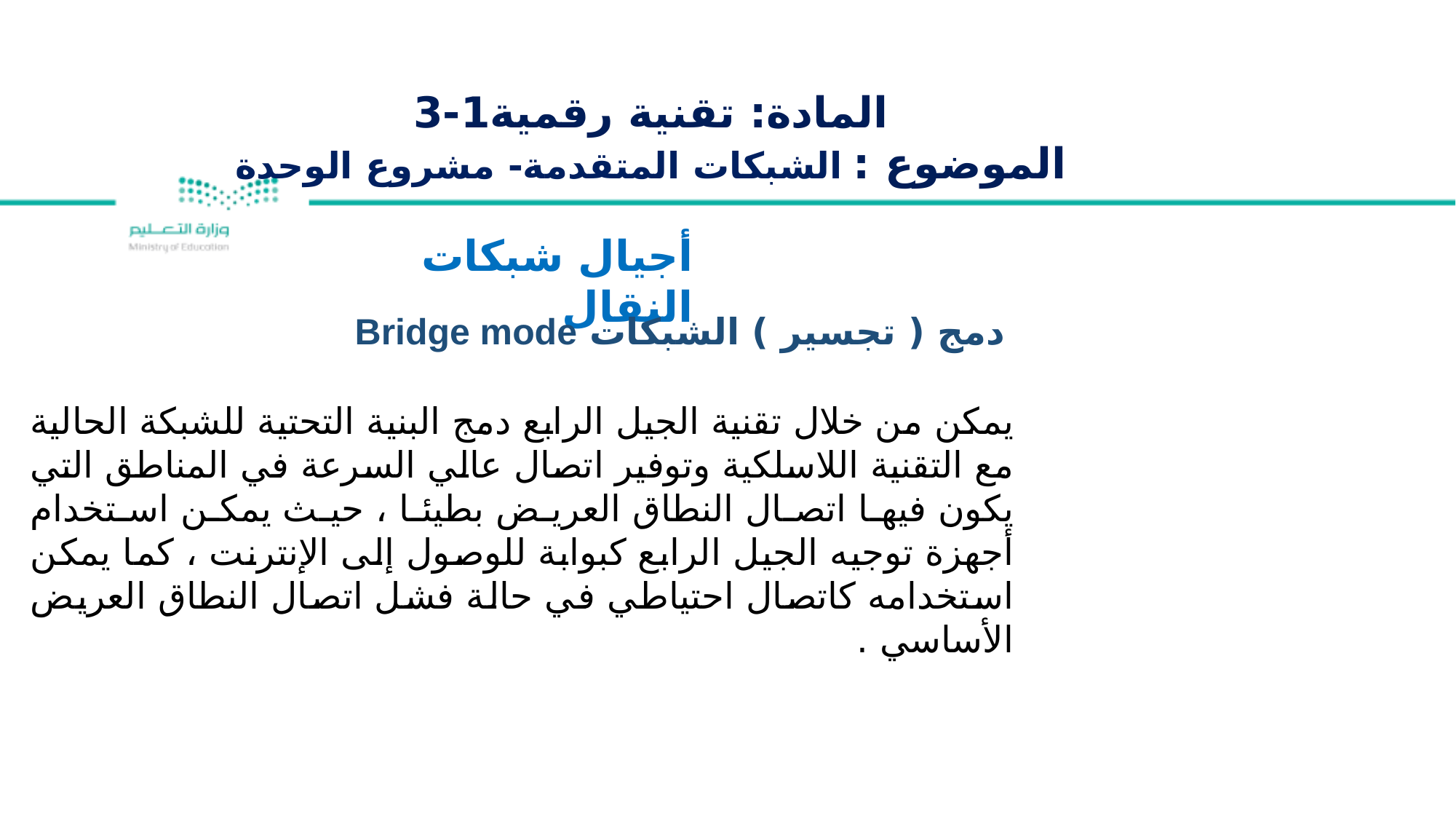

المادة: تقنية رقمية1-3
الموضوع : الشبكات المتقدمة- مشروع الوحدة
أجيال شبكات النقال
دمج ( تجسير ) الشبكات Bridge mode
يمكن من خلال تقنية الجيل الرابع دمج البنية التحتية للشبكة الحالية مع التقنية اللاسلكية وتوفير اتصال عالي السرعة في المناطق التي يكون فيها اتصال النطاق العريض بطيئا ، حيث يمكن استخدام أجهزة توجيه الجيل الرابع كبوابة للوصول إلى الإنترنت ، كما يمكن استخدامه كاتصال احتياطي في حالة فشل اتصال النطاق العريض الأساسي .